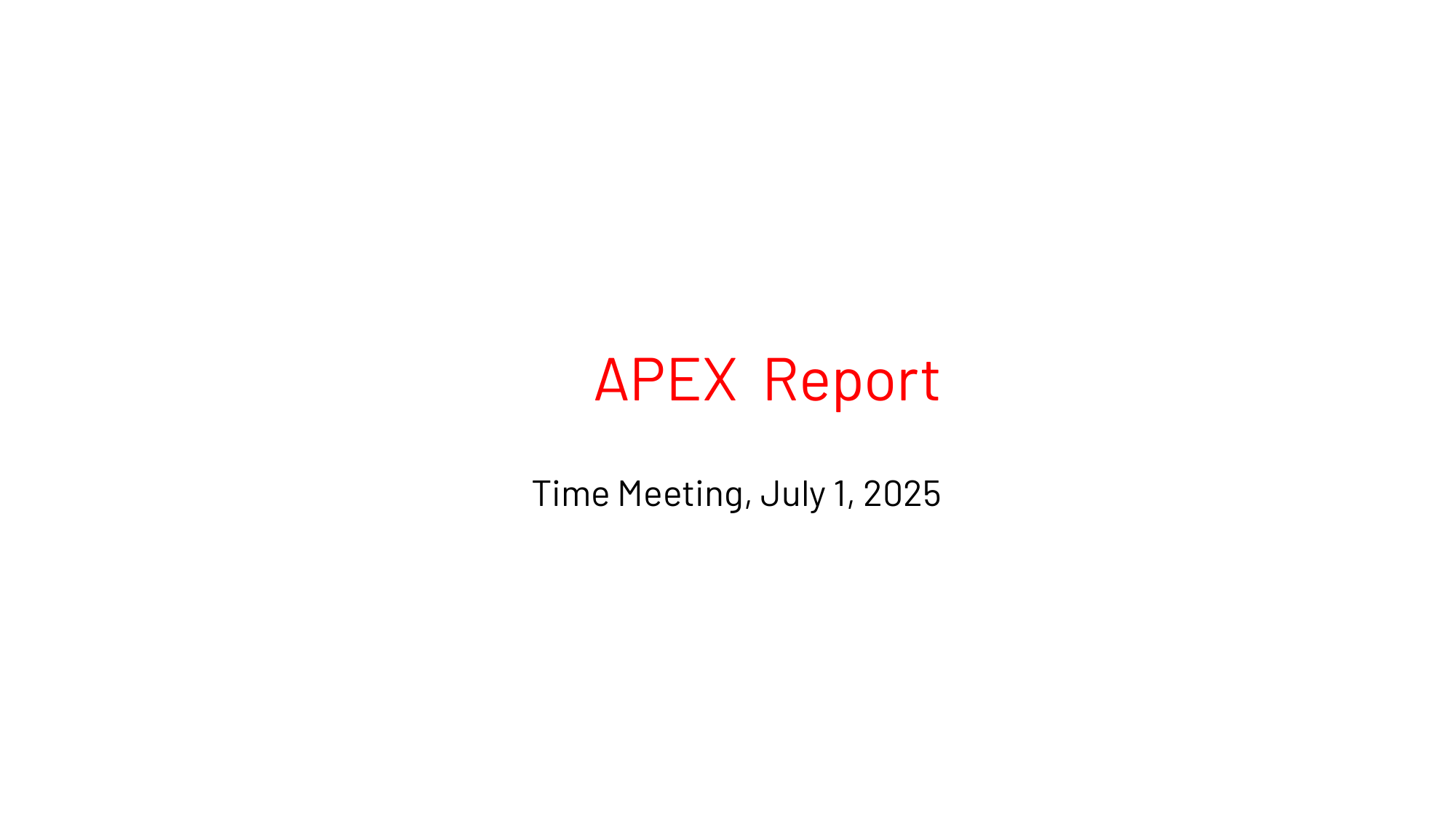

# APEX  Report
Time Meeting, July 1, 2025